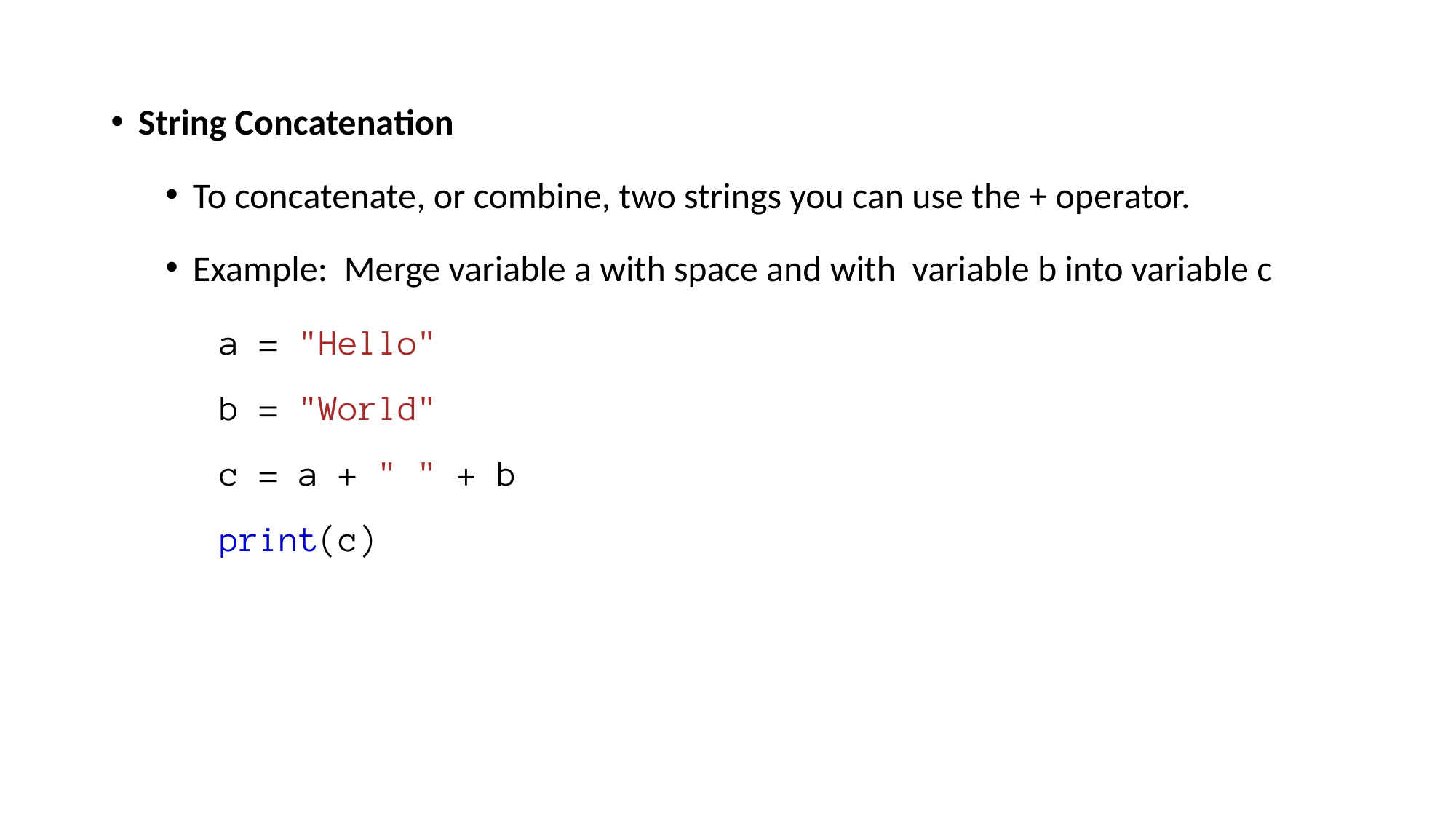

String Concatenation
To concatenate, or combine, two strings you can use the + operator.
Example:  Merge variable a with space and with  variable b into variable c
a = "Hello"
b = "World"
c = a + " " + b
print(c)